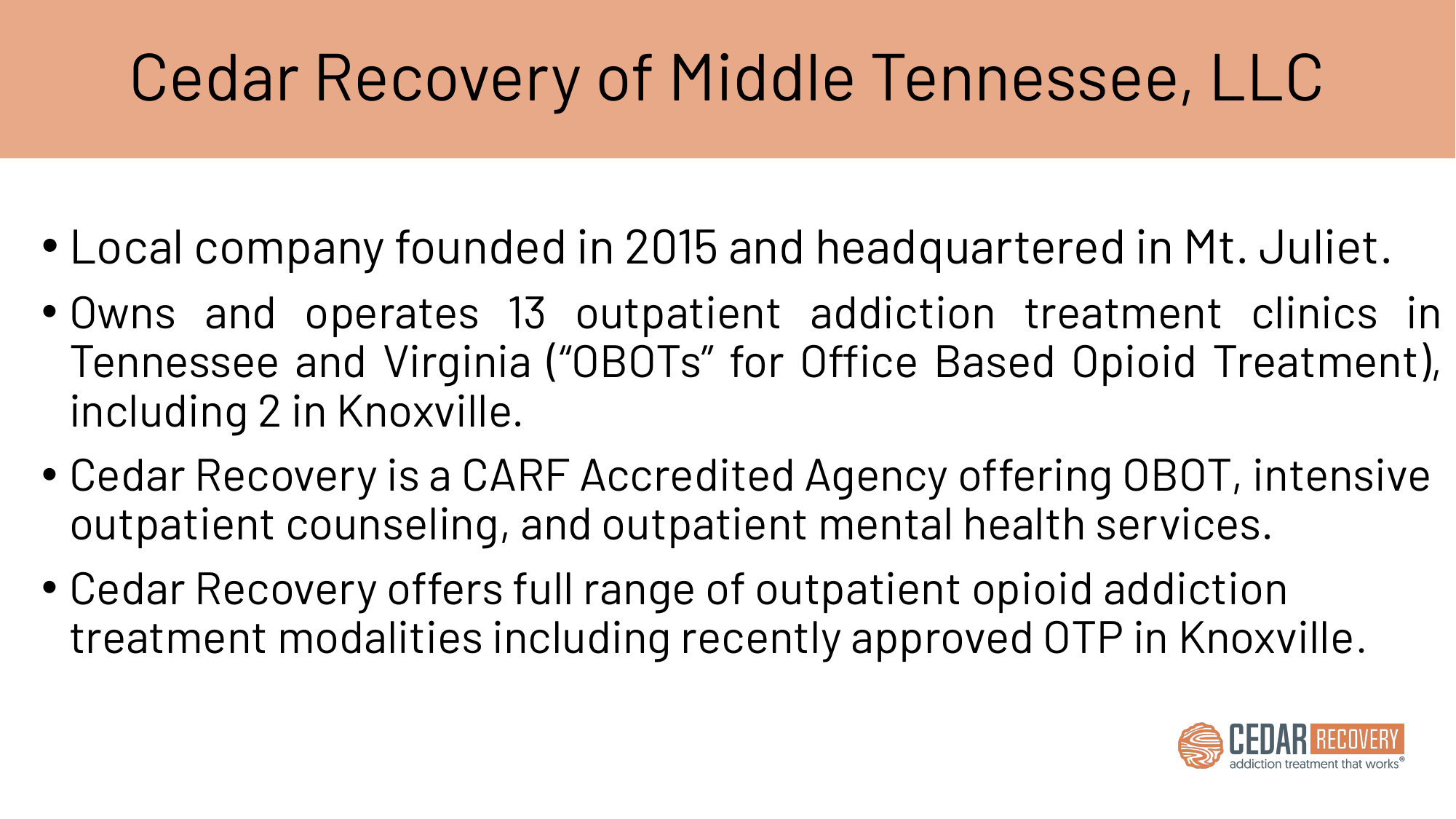

# Cedar Recovery of Middle Tennessee, LLC
Local company founded in 2015 and headquartered in Mt. Juliet.
Owns and operates 13 outpatient addiction treatment clinics in Tennessee and Virginia (“OBOTs” for Office Based Opioid Treatment), including 2 in Knoxville.
Cedar Recovery is a CARF Accredited Agency offering OBOT, intensive outpatient counseling, and outpatient mental health services.
Cedar Recovery offers full range of outpatient opioid addiction treatment modalities including recently approved OTP in Knoxville.